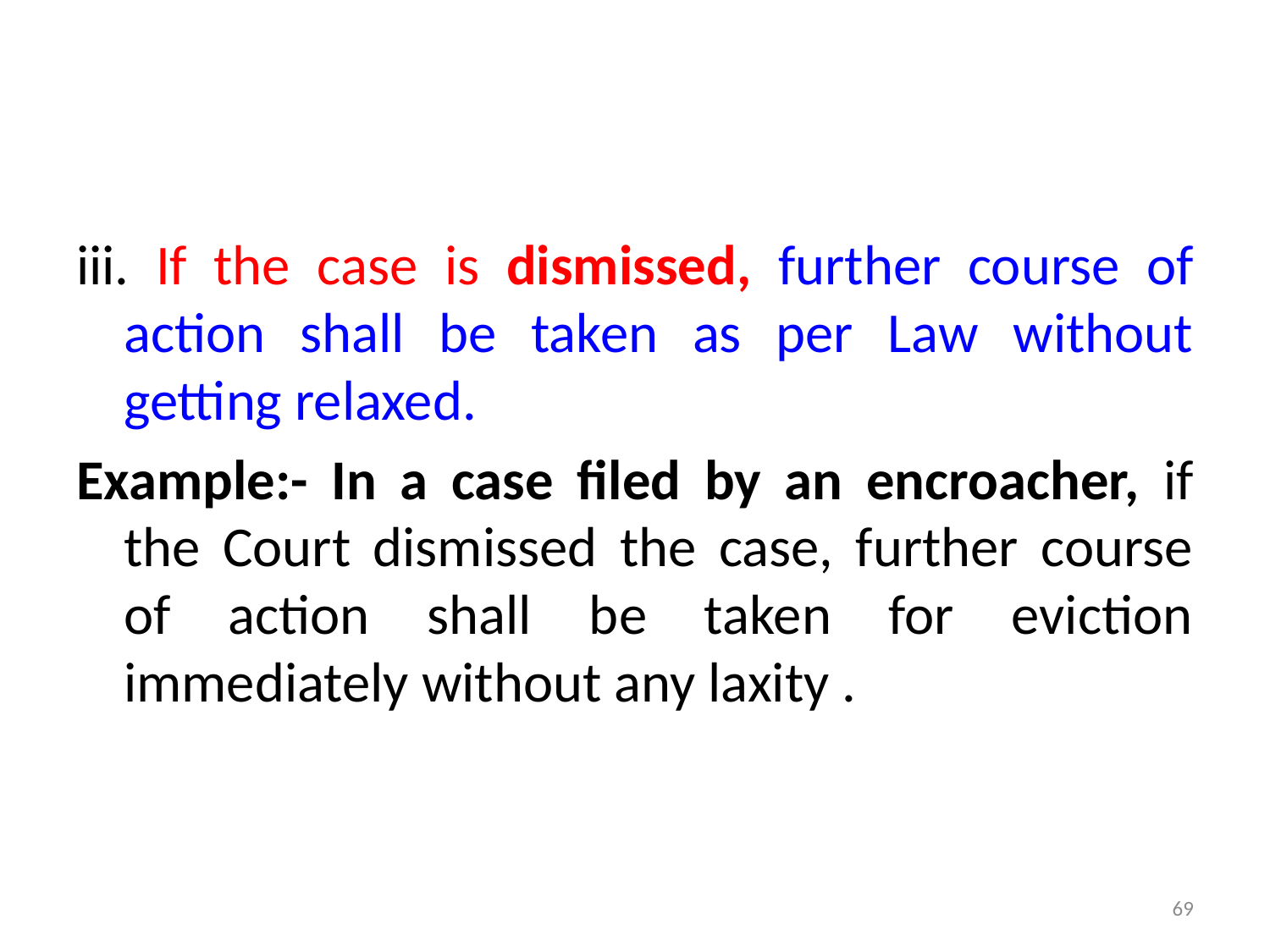

#
iii. If the case is dismissed, further course of action shall be taken as per Law without getting relaxed.
Example:- In a case filed by an encroacher, if the Court dismissed the case, further course of action shall be taken for eviction immediately without any laxity .
69